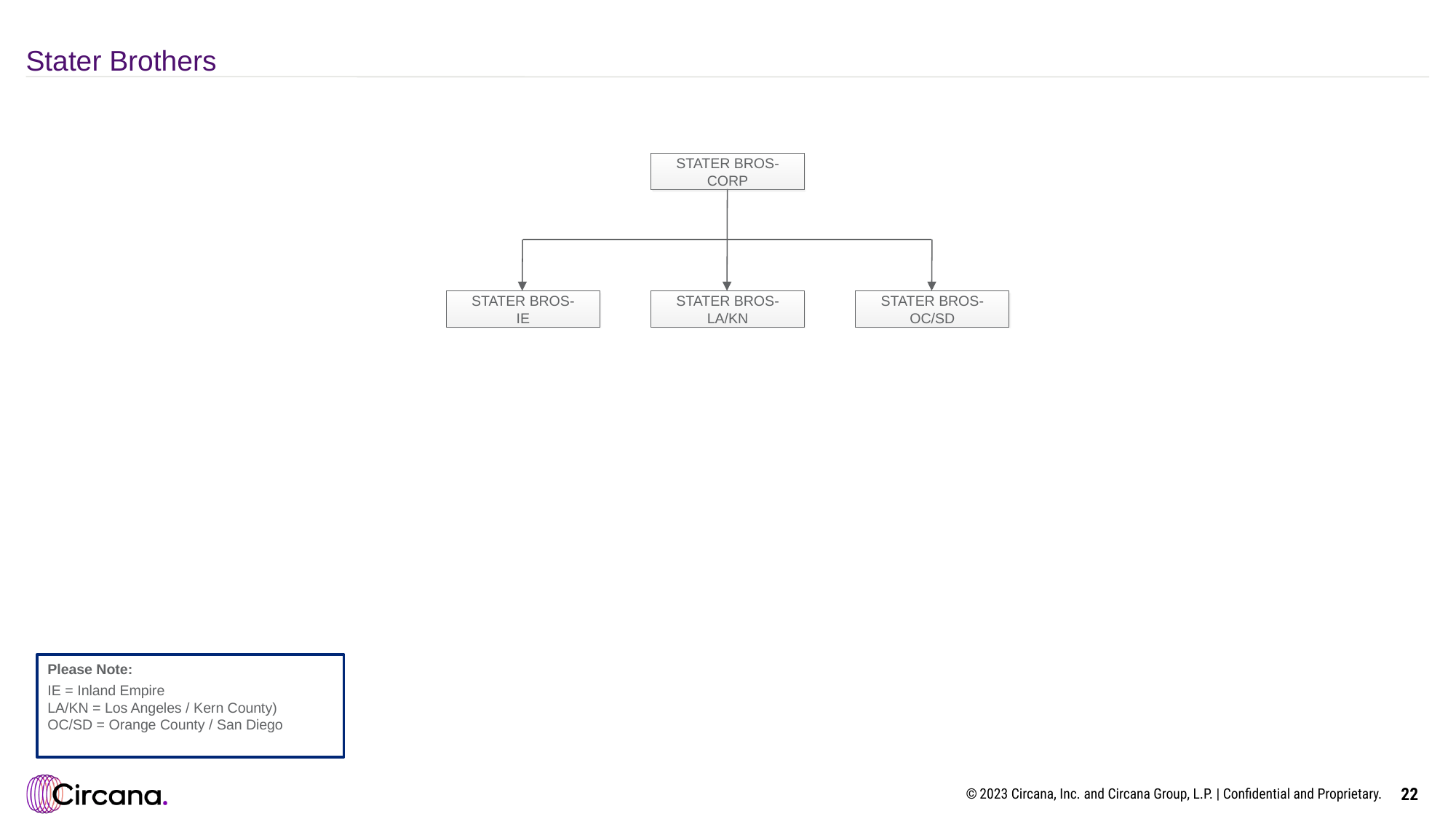

# Stater Brothers

STATER BROS-
CORP
STATER BROS-
IE
STATER BROS-
LA/KN
STATER BROS-
OC/SD
Please Note:
IE = Inland Empire
LA/KN = Los Angeles / Kern County)
OC/SD = Orange County / San Diego